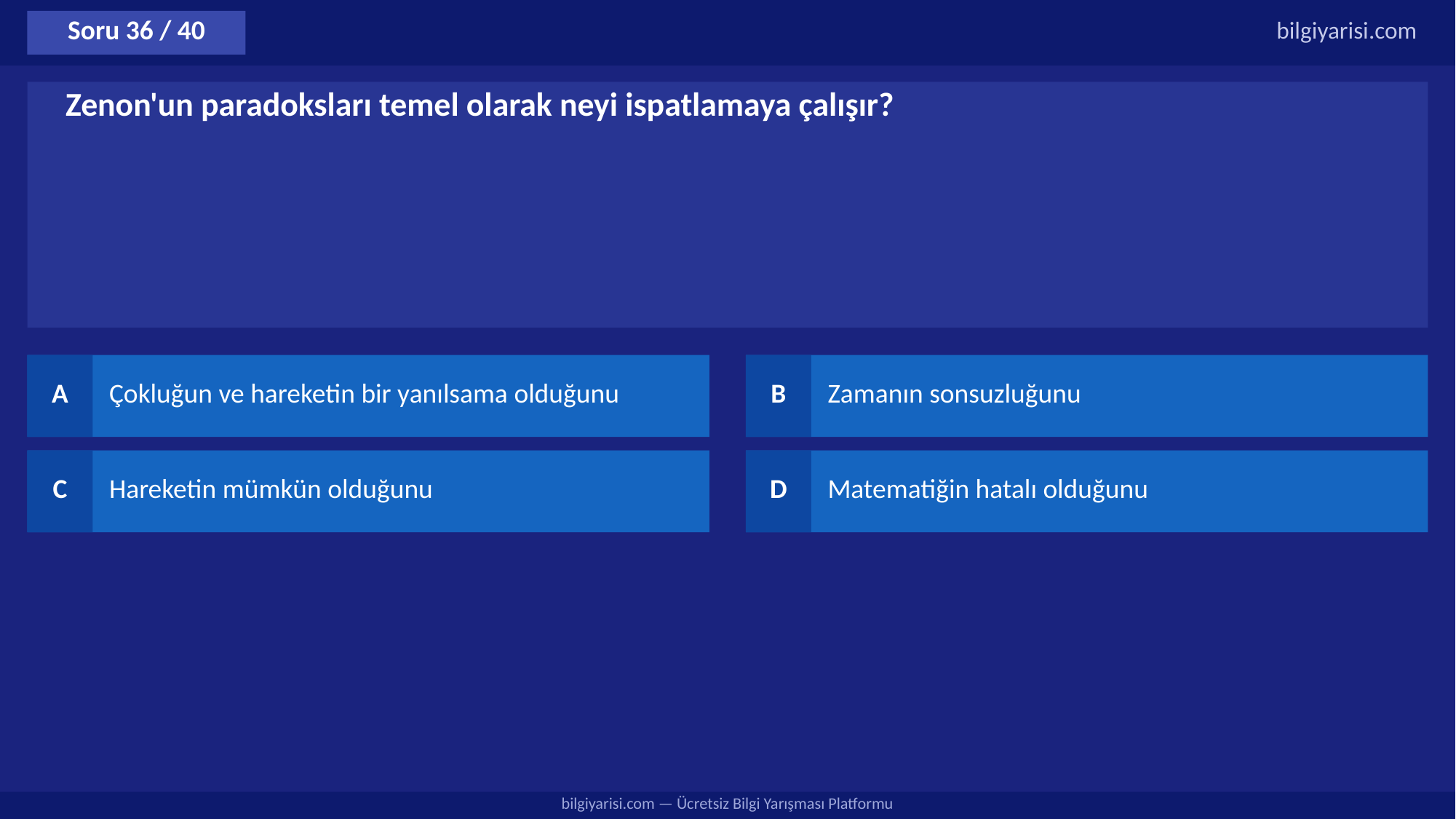

Soru 36 / 40
bilgiyarisi.com

Zenon'un paradoksları temel olarak neyi ispatlamaya çalışır?

A
Çokluğun ve hareketin bir yanılsama olduğunu

B
Zamanın sonsuzluğunu

C
Hareketin mümkün olduğunu

D
Matematiğin hatalı olduğunu
bilgiyarisi.com — Ücretsiz Bilgi Yarışması Platformu